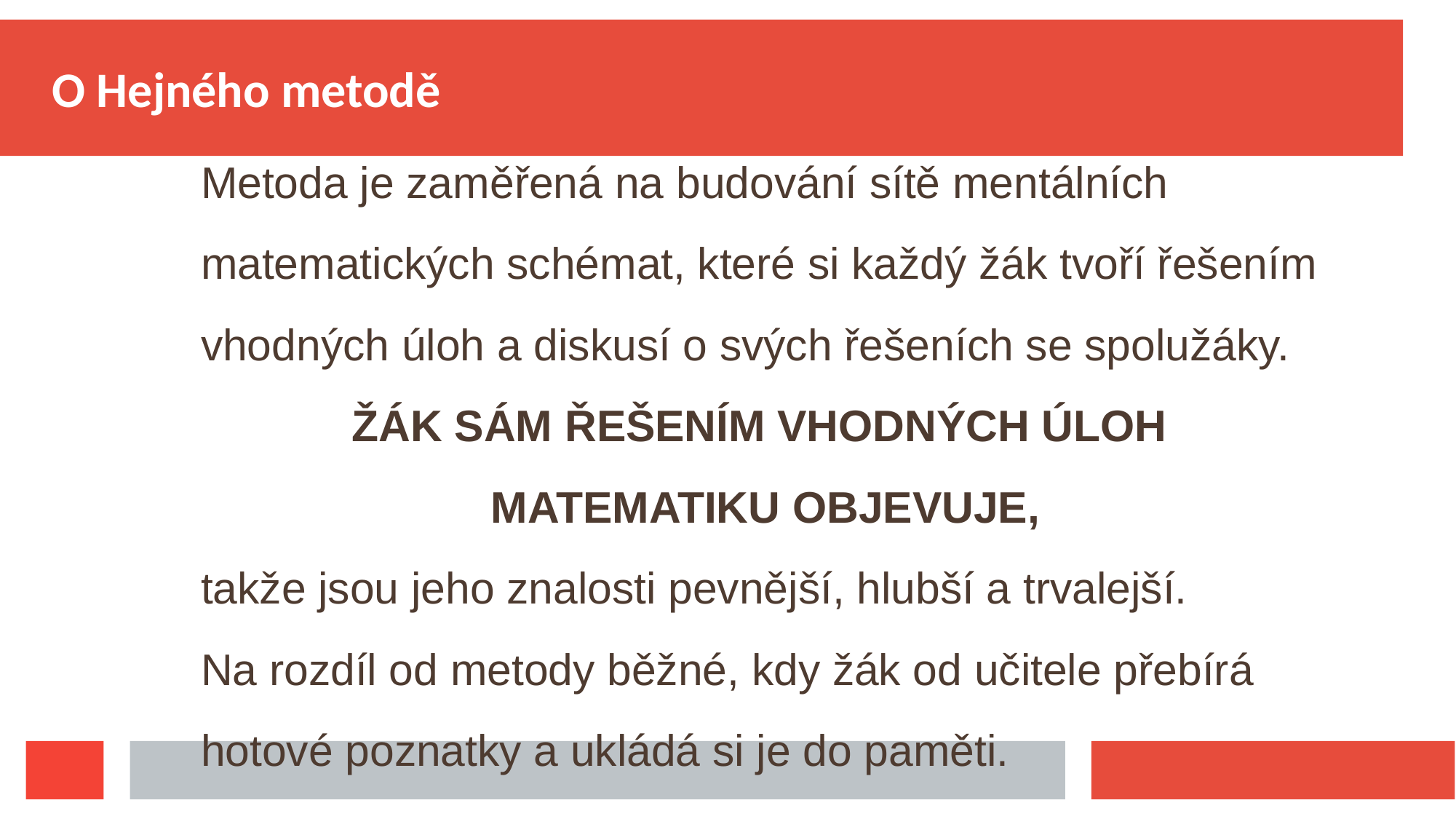

O Hejného metodě
Metoda je zaměřená na budování sítě mentálních
matematických schémat, které si každý žák tvoří řešením
vhodných úloh a diskusí o svých řešeních se spolužáky.
ŽÁK SÁM ŘEŠENÍM VHODNÝCH ÚLOH
MATEMATIKU OBJEVUJE,
takže jsou jeho znalosti pevnější, hlubší a trvalejší.
Na rozdíl od metody běžné, kdy žák od učitele přebírá
hotové poznatky a ukládá si je do paměti.